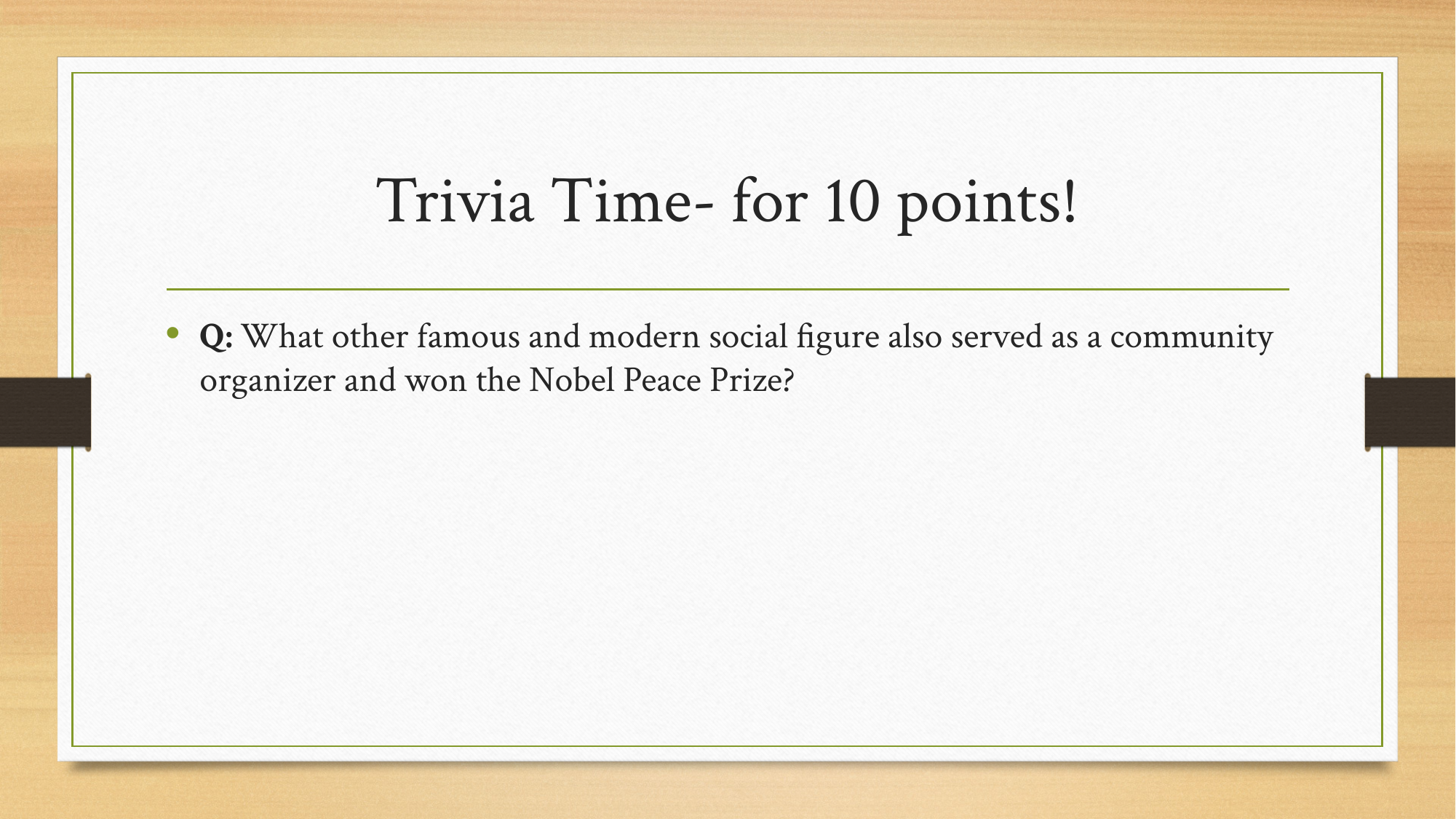

# Trivia Time- for 10 points!
Q: What other famous and modern social figure also served as a community organizer and won the Nobel Peace Prize?